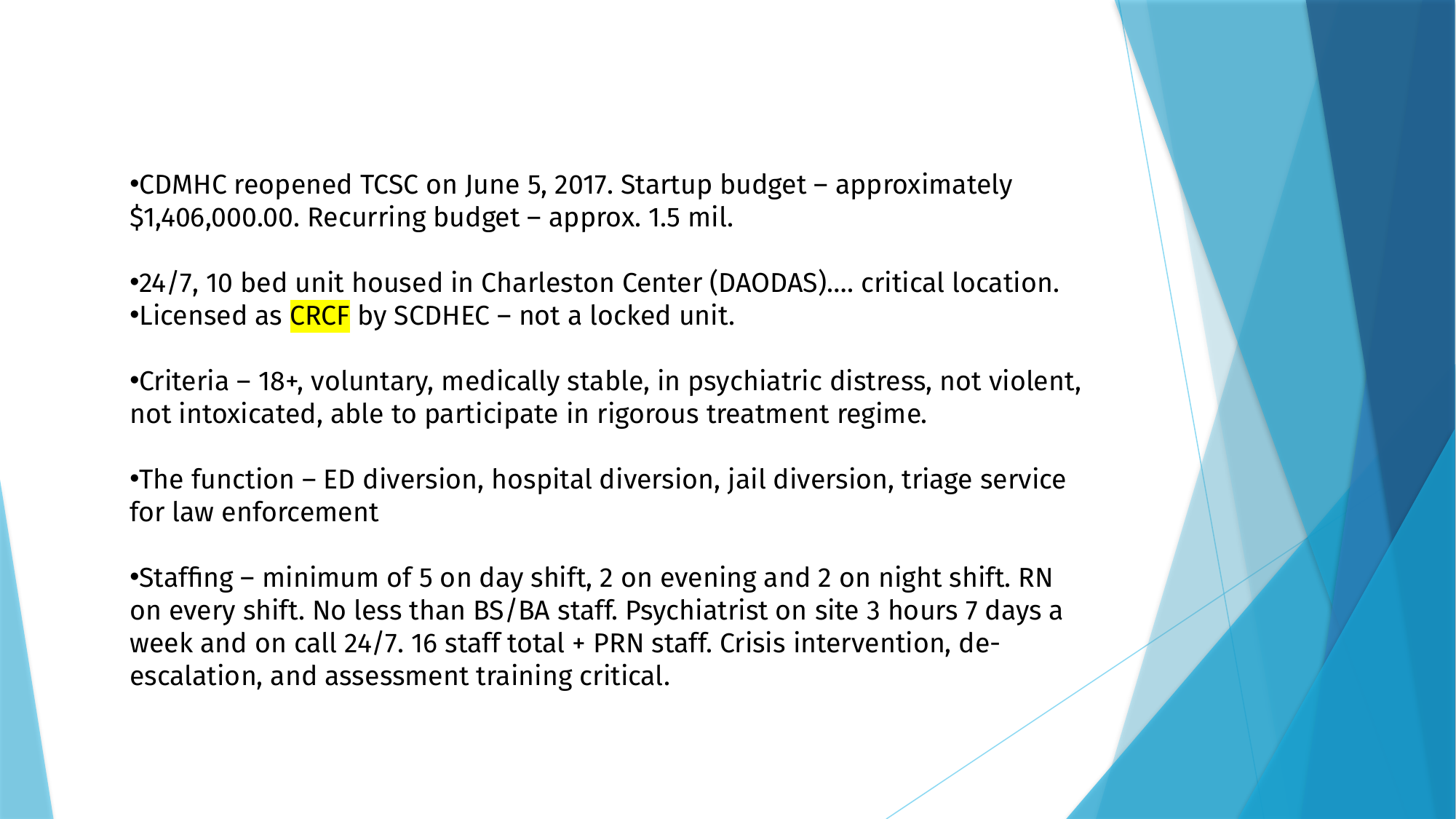

CDMHC reopened TCSC on June 5, 2017. Startup budget – approximately $1,406,000.00. Recurring budget – approx. 1.5 mil.

24/7, 10 bed unit housed in Charleston Center (DAODAS)…. critical location.
Licensed as CRCF by SCDHEC – not a locked unit.

Criteria – 18+, voluntary, medically stable, in psychiatric distress, not violent, not intoxicated, able to participate in rigorous treatment regime.

The function – ED diversion, hospital diversion, jail diversion, triage service for law enforcement

Staffing – minimum of 5 on day shift, 2 on evening and 2 on night shift. RN on every shift. No less than BS/BA staff. Psychiatrist on site 3 hours 7 days a week and on call 24/7. 16 staff total + PRN staff. Crisis intervention, de-escalation, and assessment training critical.